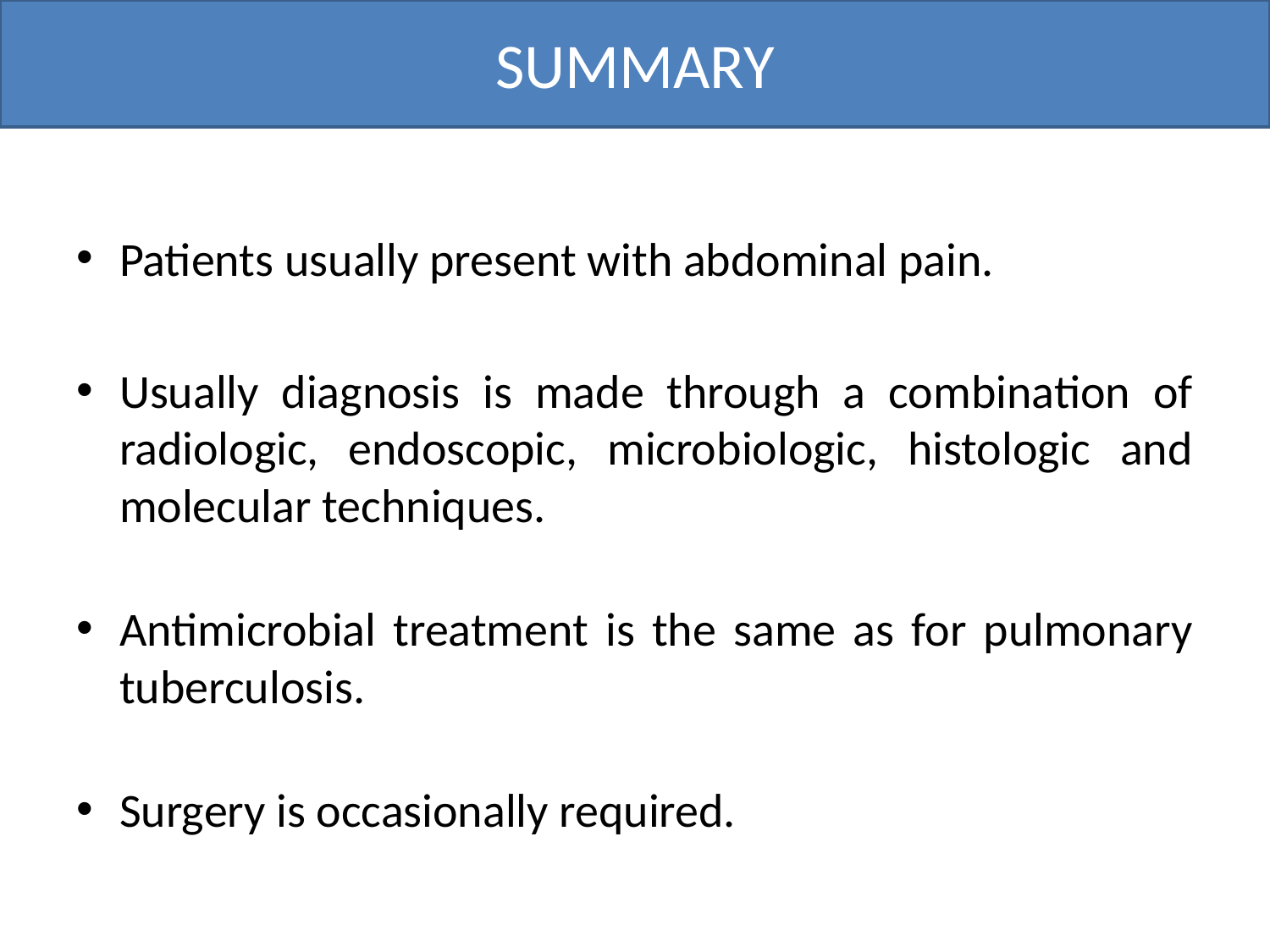

# SUMMARY
Patients usually present with abdominal pain.

Usually diagnosis is made through a combination of radiologic, endoscopic, microbiologic, histologic and molecular techniques.

Antimicrobial treatment is the same as for pulmonary tuberculosis.

Surgery is occasionally required.